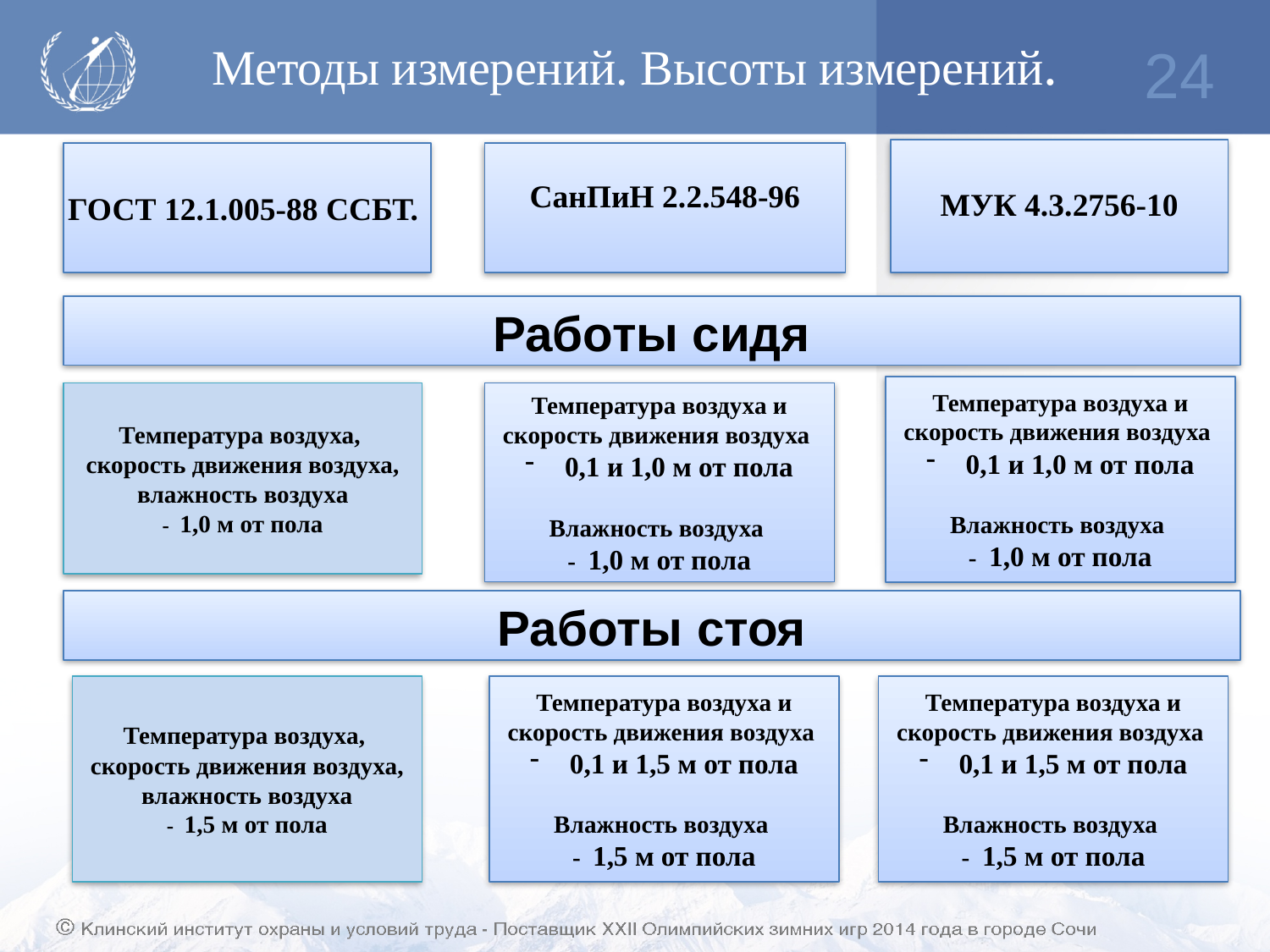

# Методы измерений. Высоты измерений.
24

МУК 4.3.2756-10
ГОСТ 12.1.005-88 ССБТ.
СанПиН 2.2.548-96

Работы сидя
Температура воздуха и скорость движения воздуха
0,1 и 1,0 м от пола

Влажность воздуха
-  1,0 м от пола

Температура воздуха,  скорость движения воздуха, влажность воздуха
-  1,0 м от пола

Температура воздуха и скорость движения воздуха
0,1 и 1,0 м от пола

Влажность воздуха
-  1,0 м от пола

Работы стоя

Температура воздуха,  скорость движения воздуха, влажность воздуха
-  1,5 м от пола

Температура воздуха и скорость движения воздуха
0,1 и 1,5 м от пола

Влажность воздуха
-  1,5 м от пола
Температура воздуха и скорость движения воздуха
0,1 и 1,5 м от пола

Влажность воздуха
-  1,5 м от пола